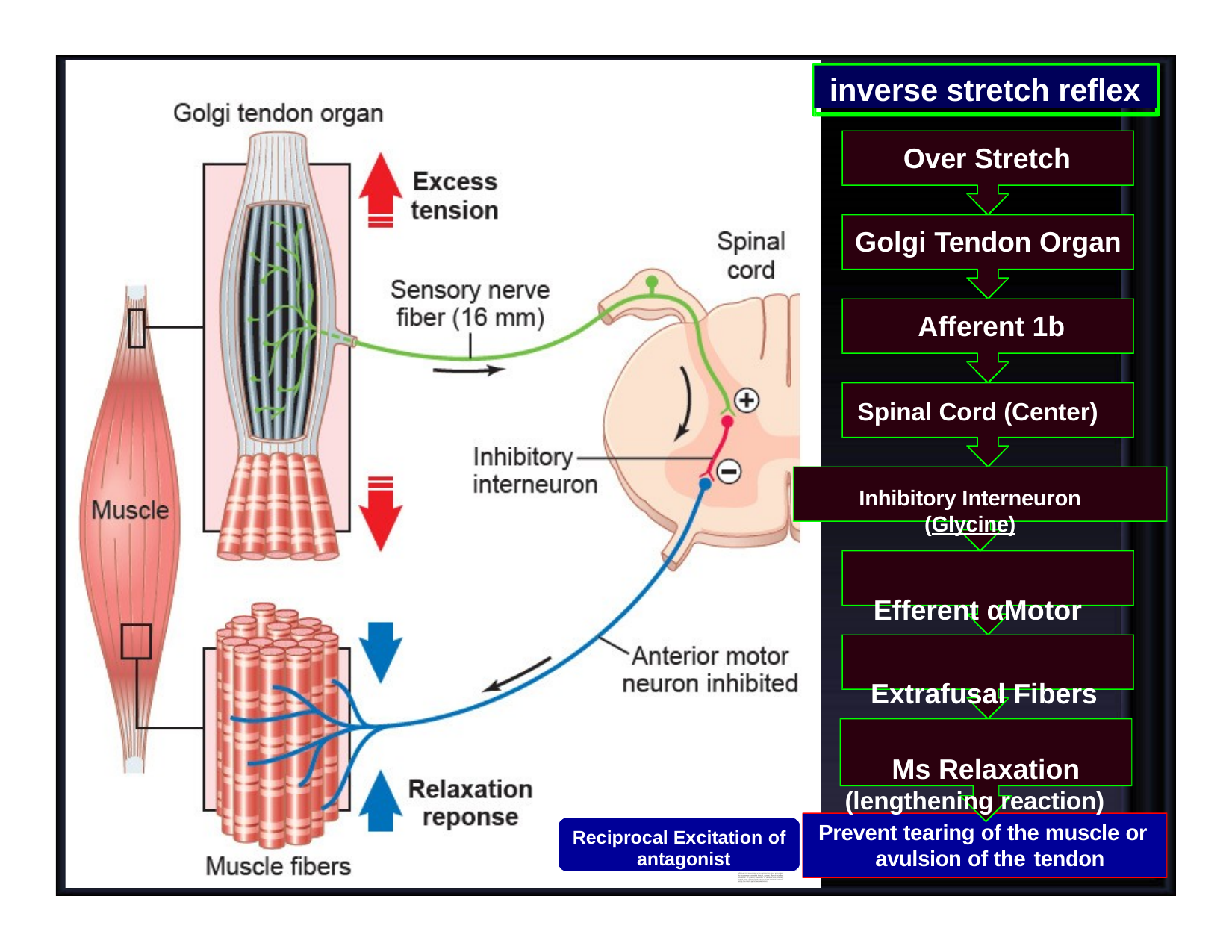

inverse stretch reflex

Over Stretch
Golgi Tendon Organ  Afferent 1b

Spinal Cord (Center)

Inhibitory Interneuron (Glycine)

Efferent αMotor
Extrafusal Fibers  Ms Relaxation
(lengthening reaction)

Prevent tearing of the muscle or  avulsion of the tendon

Reciprocal Excitation of  antagonist